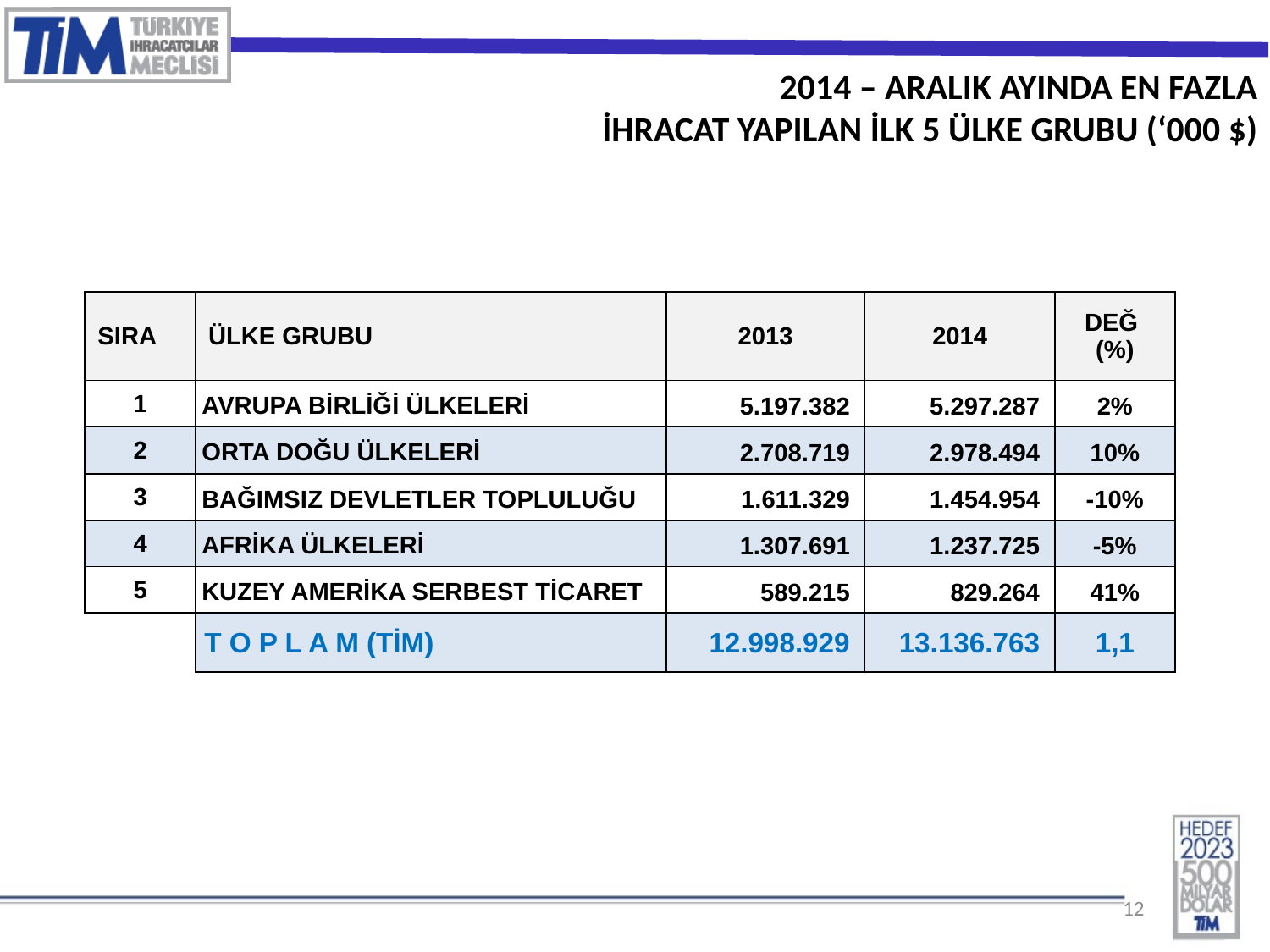

2014 – ARALIK AYINDA EN FAZLA
İHRACAT YAPILAN İLK 5 ÜLKE GRUBU (‘000 $)
| SIRA | ÜLKE GRUBU | 2013 | 2014 | DEĞ (%) |
| --- | --- | --- | --- | --- |
| 1 | AVRUPA BİRLİĞİ ÜLKELERİ | 5.197.382 | 5.297.287 | 2% |
| 2 | ORTA DOĞU ÜLKELERİ | 2.708.719 | 2.978.494 | 10% |
| 3 | BAĞIMSIZ DEVLETLER TOPLULUĞU | 1.611.329 | 1.454.954 | -10% |
| 4 | AFRİKA ÜLKELERİ | 1.307.691 | 1.237.725 | -5% |
| 5 | KUZEY AMERİKA SERBEST TİCARET | 589.215 | 829.264 | 41% |
|  | T O P L A M (TİM) | 12.998.929 | 13.136.763 | 1,1 |
12